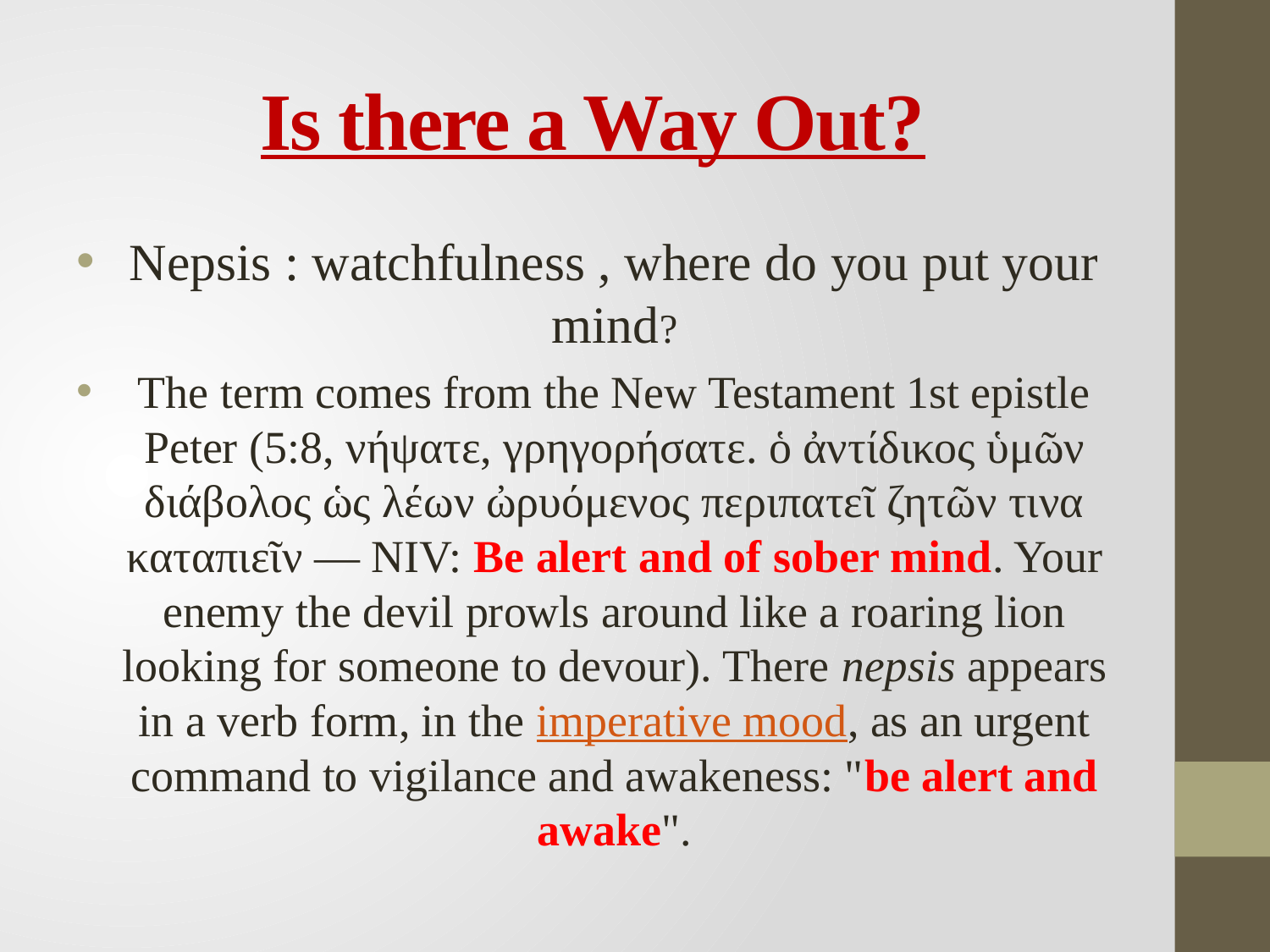

# Is there a Way Out?
Nepsis : watchfulness , where do you put your mind?
The term comes from the New Testament 1st epistle Peter (5:8, νήψατε, γρηγορήσατε. ὁ ἀντίδικος ὑμῶν διάβολος ὡς λέων ὠρυόμενος περιπατεῖ ζητῶν τινα καταπιεῖν — NIV: Be alert and of sober mind. Your enemy the devil prowls around like a roaring lion looking for someone to devour). There nepsis appears in a verb form, in the imperative mood, as an urgent command to vigilance and awakeness: "be alert and awake".